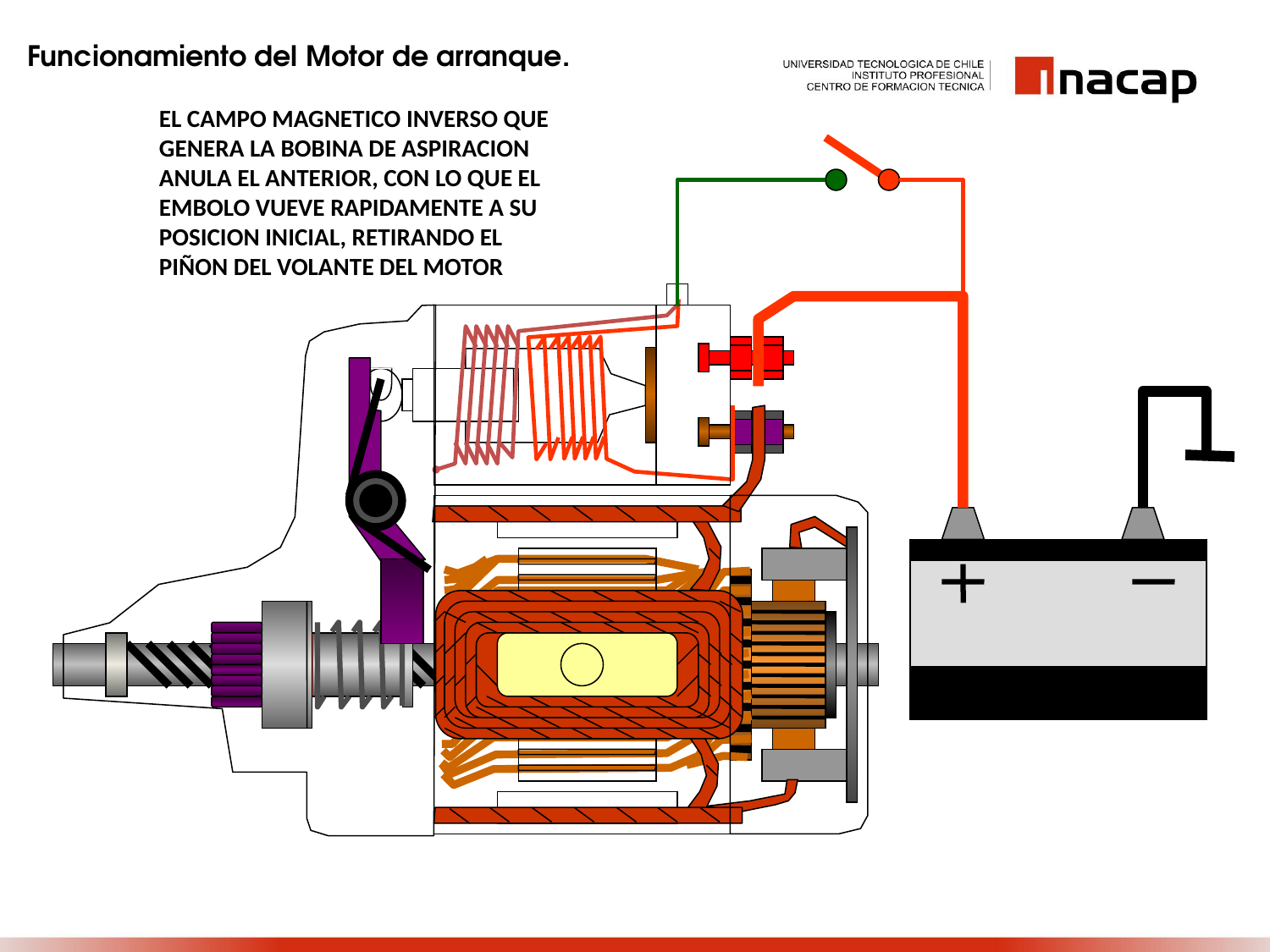

Funcionamiento del Motor de arranque.
EL CAMPO MAGNETICO INVERSO QUE
GENERA LA BOBINA DE ASPIRACION
ANULA EL ANTERIOR, CON LO QUE EL
EMBOLO VUEVE RAPIDAMENTE A SU
POSICION INICIAL, RETIRANDO EL
PIÑON DEL VOLANTE DEL MOTOR